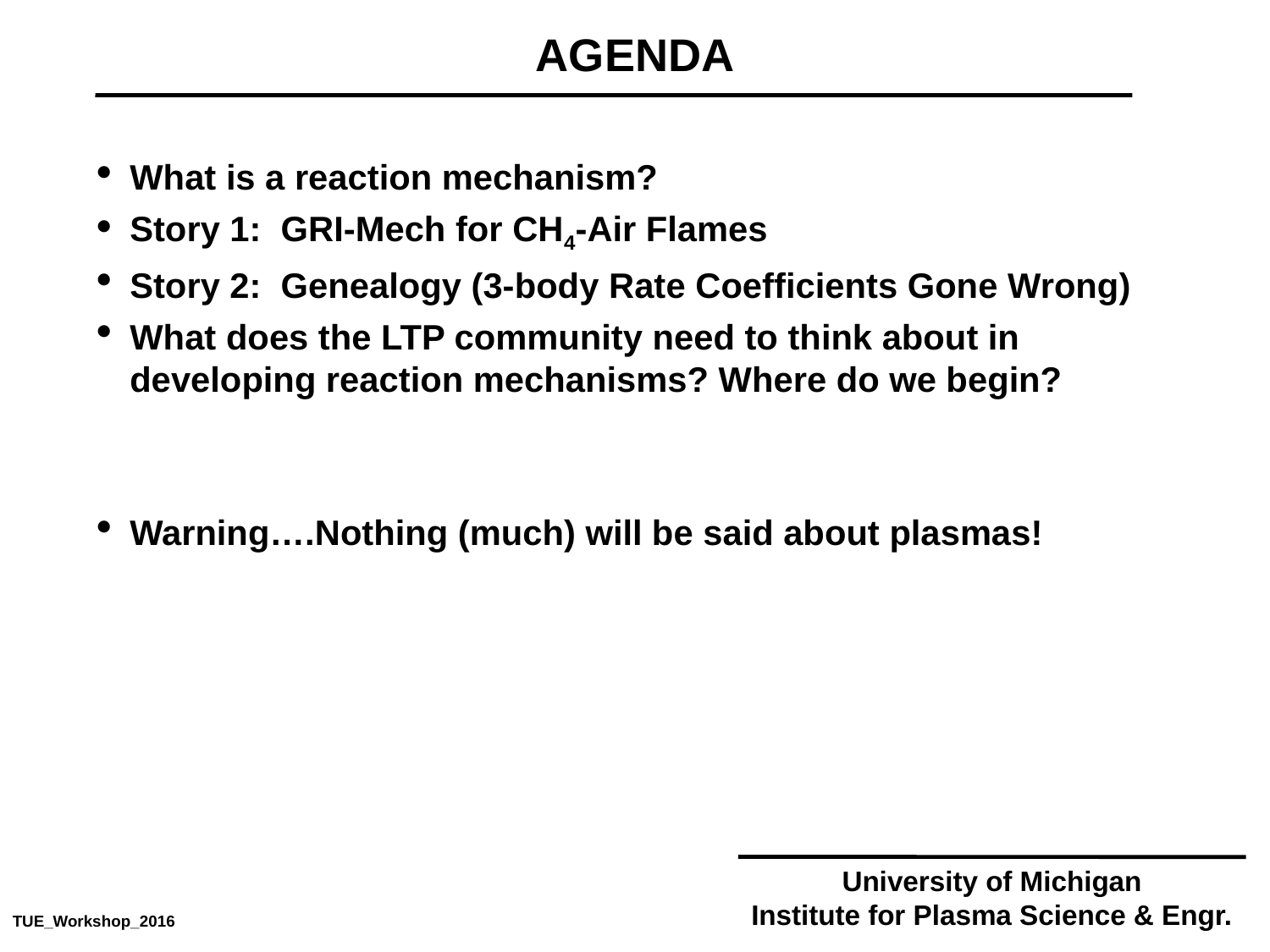

AGENDA

What is a reaction mechanism?
Story 1:  GRI-Mech for CH4-Air Flames
Story 2:  Genealogy (3-body Rate Coefficients Gone Wrong)
What does the LTP community need to think about in developing reaction mechanisms? Where do we begin?

Warning….Nothing (much) will be said about plasmas!

University of Michigan
Institute for Plasma Science & Engr.
TUE_Workshop_2016